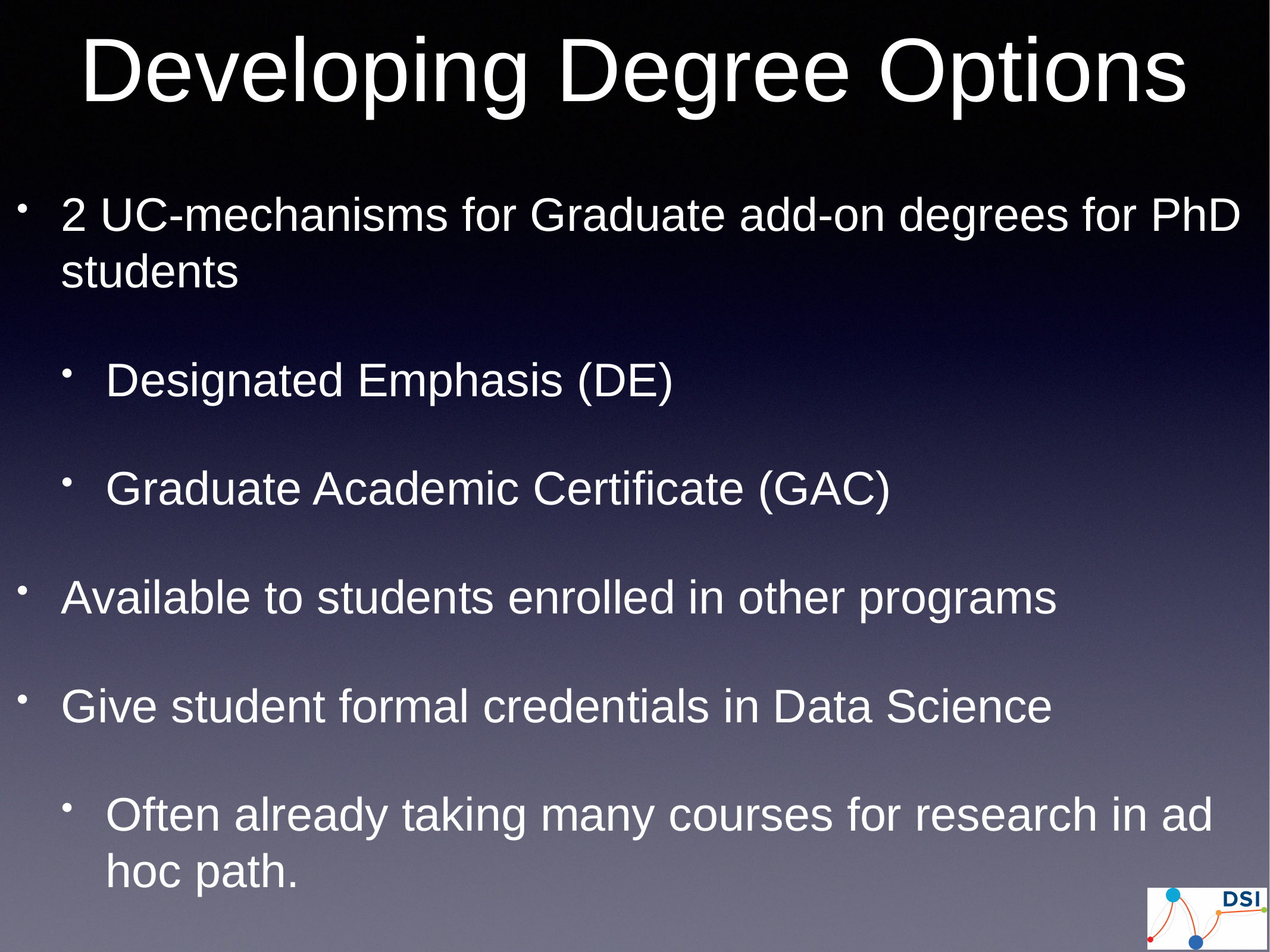

# Developing Degree Options
2 UC-mechanisms for Graduate add-on degrees for PhD students
Designated Emphasis (DE)
Graduate Academic Certificate (GAC)
Available to students enrolled in other programs
Give student formal credentials in Data Science
Often already taking many courses for research in ad hoc path.